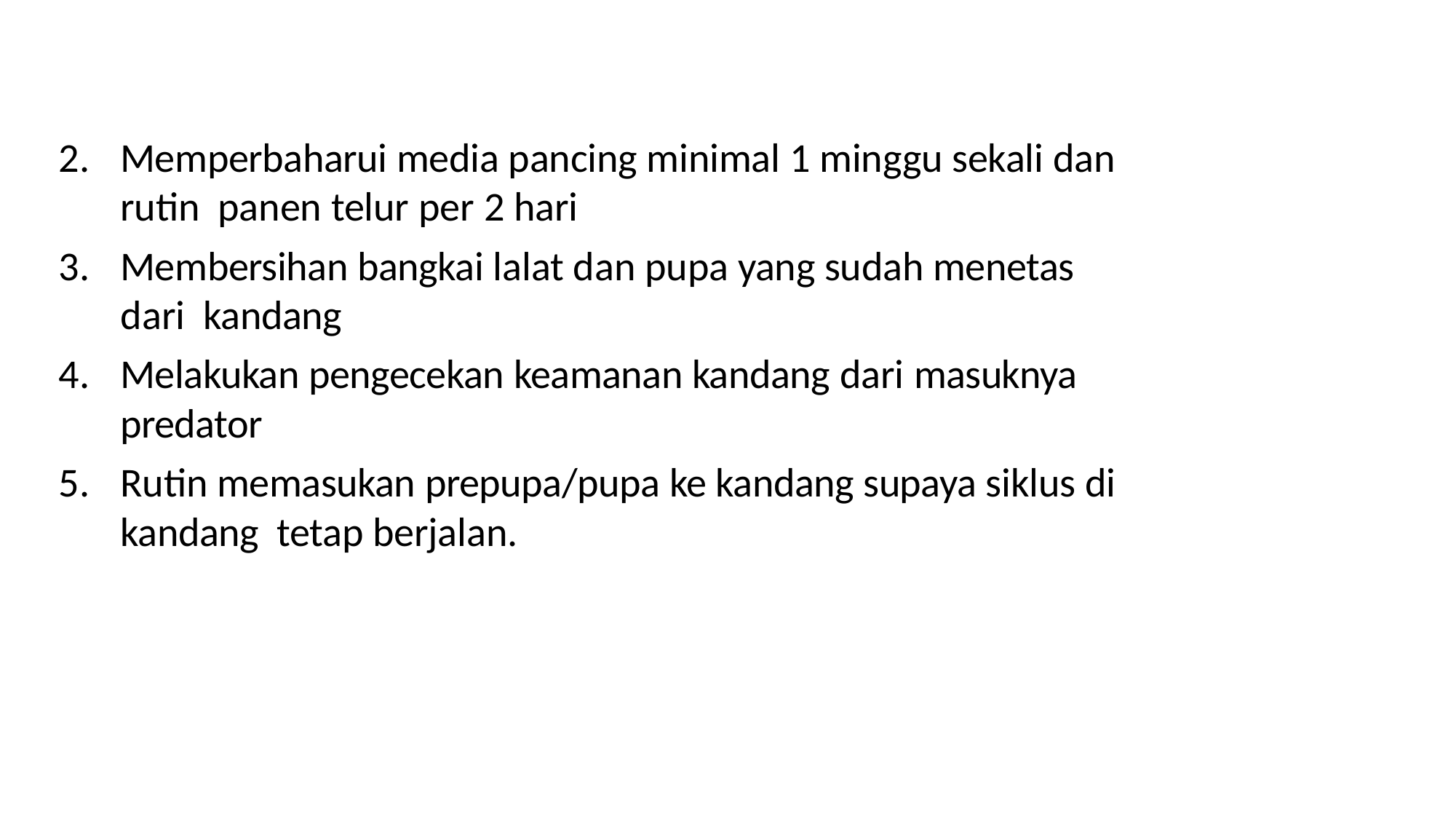

Memperbaharui media pancing minimal 1 minggu sekali dan rutin  panen telur per 2 hari
Membersihan bangkai lalat dan pupa yang sudah menetas dari  kandang
Melakukan pengecekan keamanan kandang dari masuknya predator
Rutin memasukan prepupa/pupa ke kandang supaya siklus di kandang  tetap berjalan.